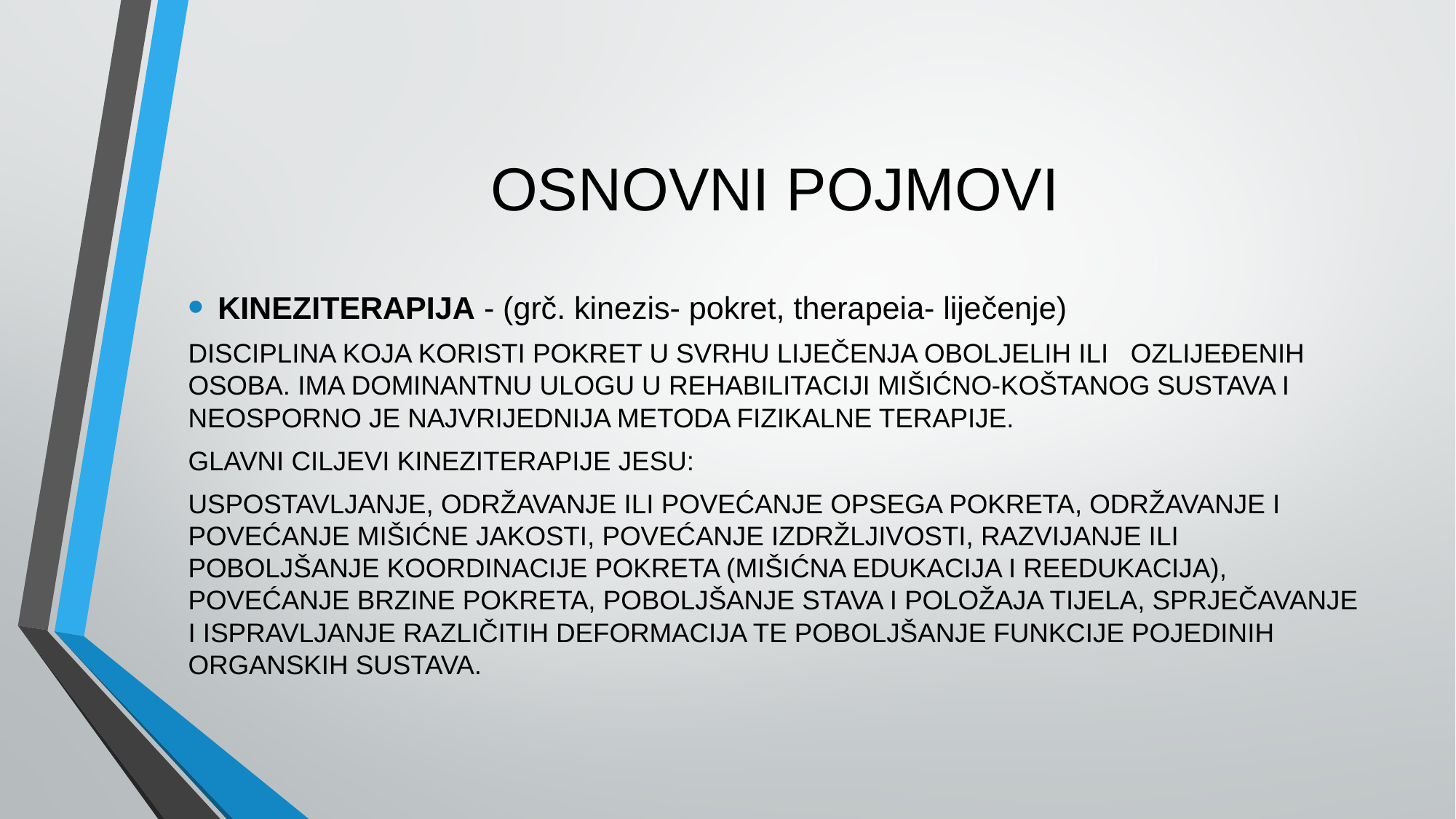

# OSNOVNI POJMOVI
KINEZITERAPIJA - (grč. kinezis- pokret, therapeia- liječenje)
DISCIPLINA KOJA KORISTI POKRET U SVRHU LIJEČENJA OBOLJELIH ILI   OZLIJEĐENIH OSOBA. IMA DOMINANTNU ULOGU U REHABILITACIJI MIŠIĆNO-KOŠTANOG SUSTAVA I NEOSPORNO JE NAJVRIJEDNIJA METODA FIZIKALNE TERAPIJE.
GLAVNI CILJEVI KINEZITERAPIJE JESU:
USPOSTAVLJANJE, ODRŽAVANJE ILI POVEĆANJE OPSEGA POKRETA, ODRŽAVANJE I POVEĆANJE MIŠIĆNE JAKOSTI, POVEĆANJE IZDRŽLJIVOSTI, RAZVIJANJE ILI POBOLJŠANJE KOORDINACIJE POKRETA (MIŠIĆNA EDUKACIJA I REEDUKACIJA), POVEĆANJE BRZINE POKRETA, POBOLJŠANJE STAVA I POLOŽAJA TIJELA, SPRJEČAVANJE I ISPRAVLJANJE RAZLIČITIH DEFORMACIJA TE POBOLJŠANJE FUNKCIJE POJEDINIH ORGANSKIH SUSTAVA.